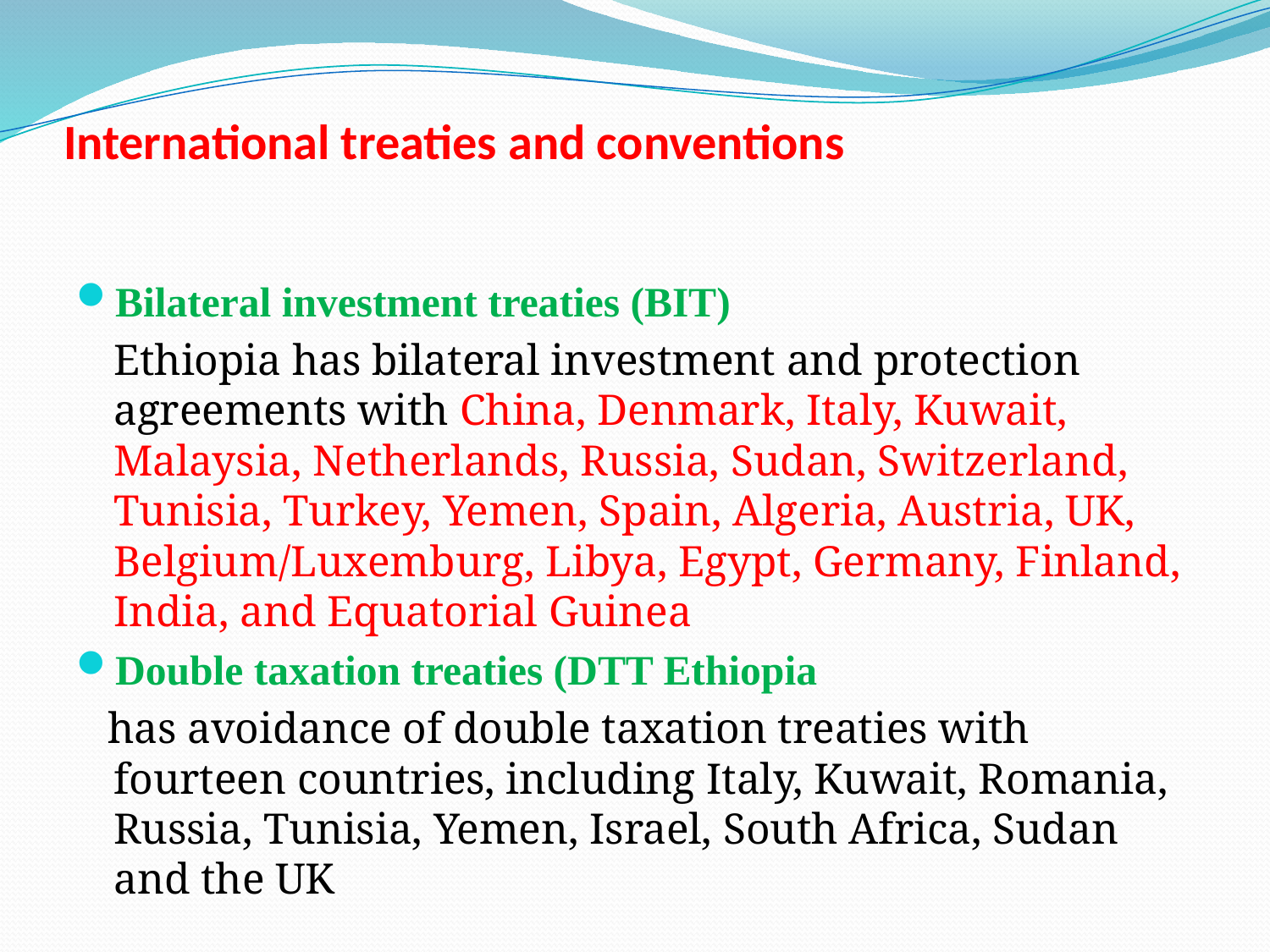

# International treaties and conventions
Bilateral investment treaties (BIT)
	Ethiopia has bilateral investment and protection agreements with China, Denmark, Italy, Kuwait, Malaysia, Netherlands, Russia, Sudan, Switzerland, Tunisia, Turkey, Yemen, Spain, Algeria, Austria, UK, Belgium/Luxemburg, Libya, Egypt, Germany, Finland, India, and Equatorial Guinea
Double taxation treaties (DTT Ethiopia
   has avoidance of double taxation treaties with fourteen countries, including Italy, Kuwait, Romania, Russia, Tunisia, Yemen, Israel, South Africa, Sudan and the UK